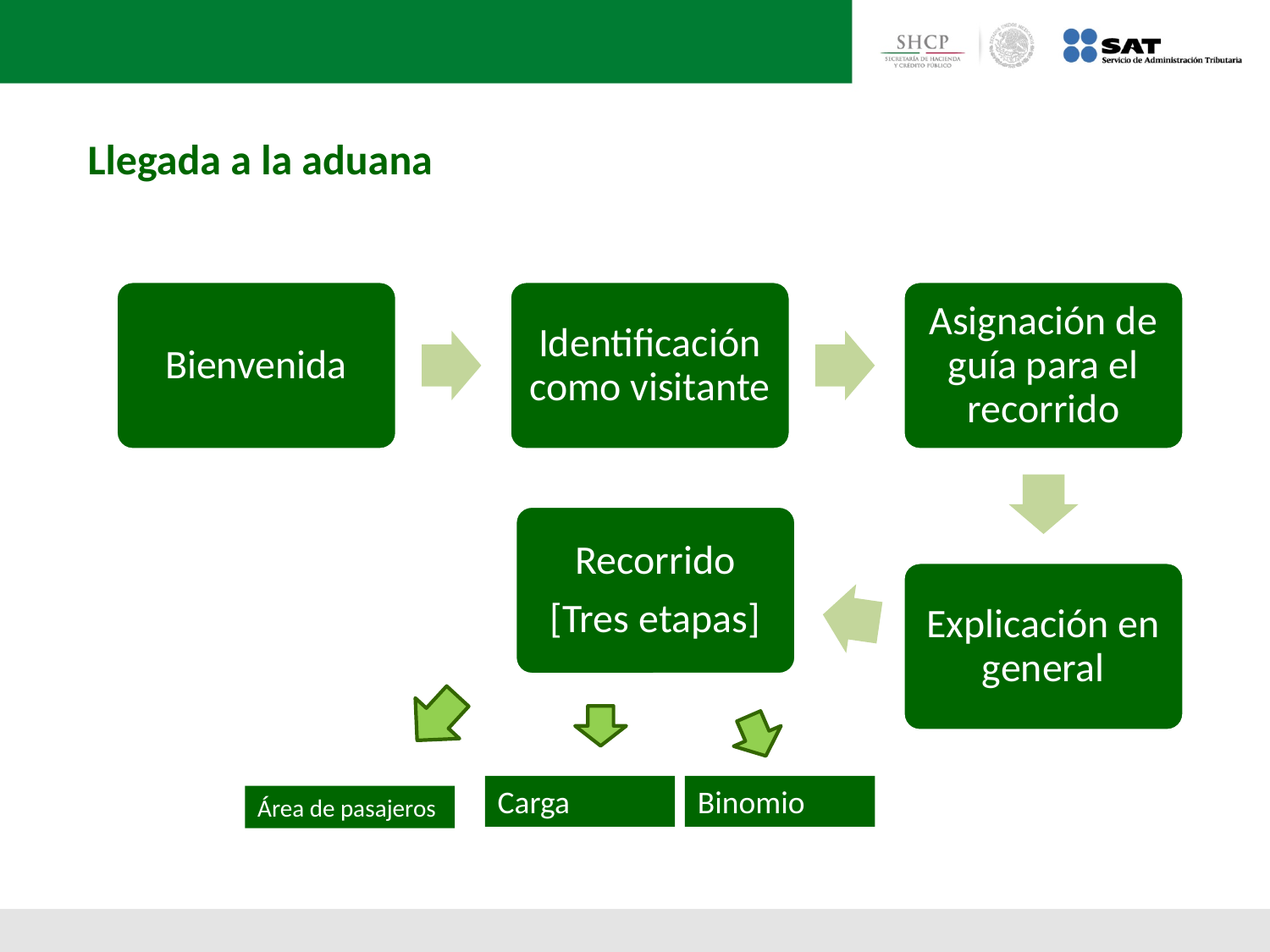

Llegada a la aduana
Bienvenida

Identificación como visitante

Asignación de guía para el recorrido

Explicación en general

Recorrido
[Tres etapas]

Carga
Binomio
Área de pasajeros